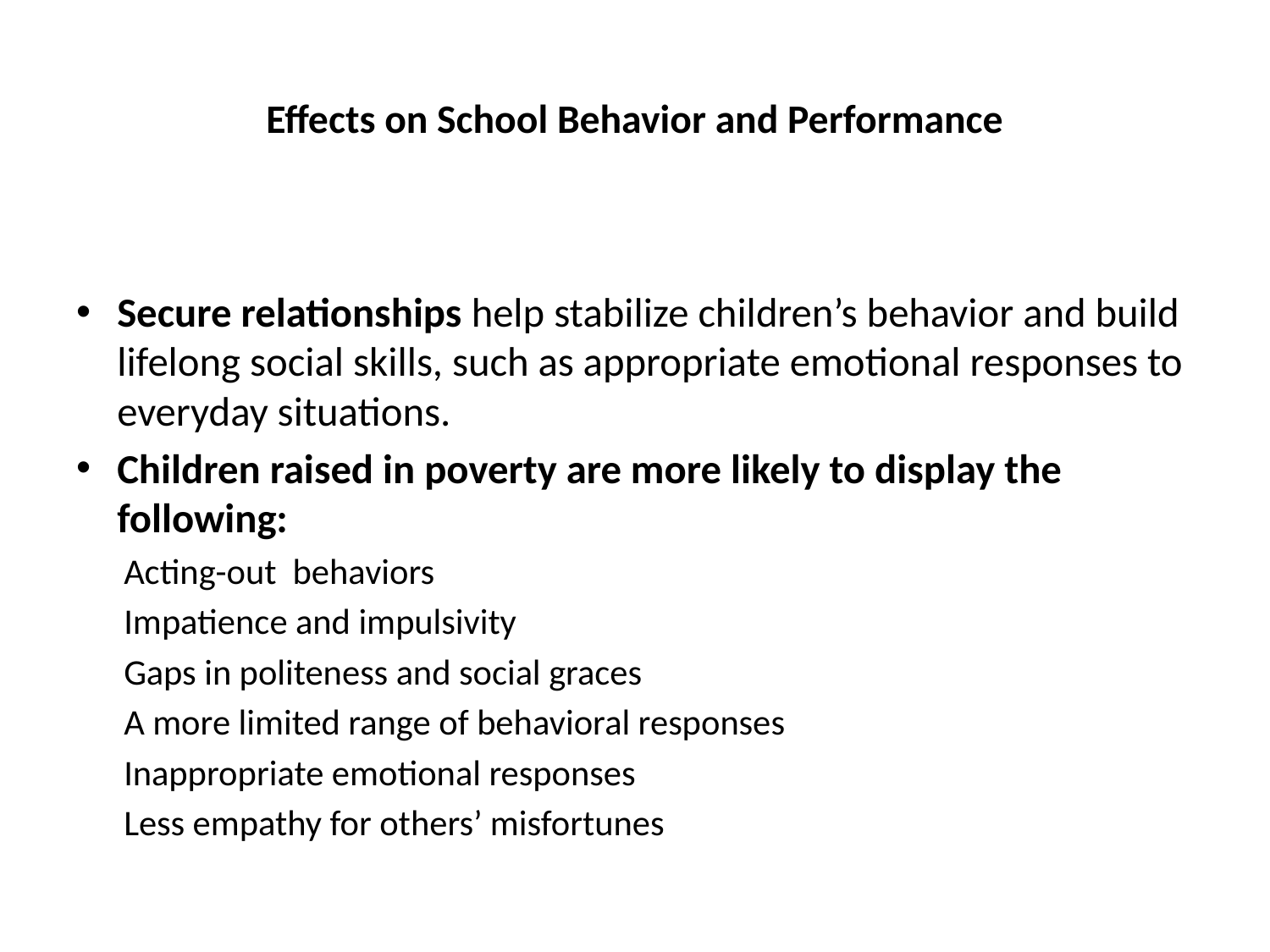

# Effects on School Behavior and Performance

Secure relationships help stabilize children’s behavior and build lifelong social skills, such as appropriate emotional responses to everyday situations.
Children raised in poverty are more likely to display the following:
Acting-out  behaviors
Impatience and impulsivity
Gaps in politeness and social graces
A more limited range of behavioral responses
Inappropriate emotional responses
Less empathy for others’ misfortunes